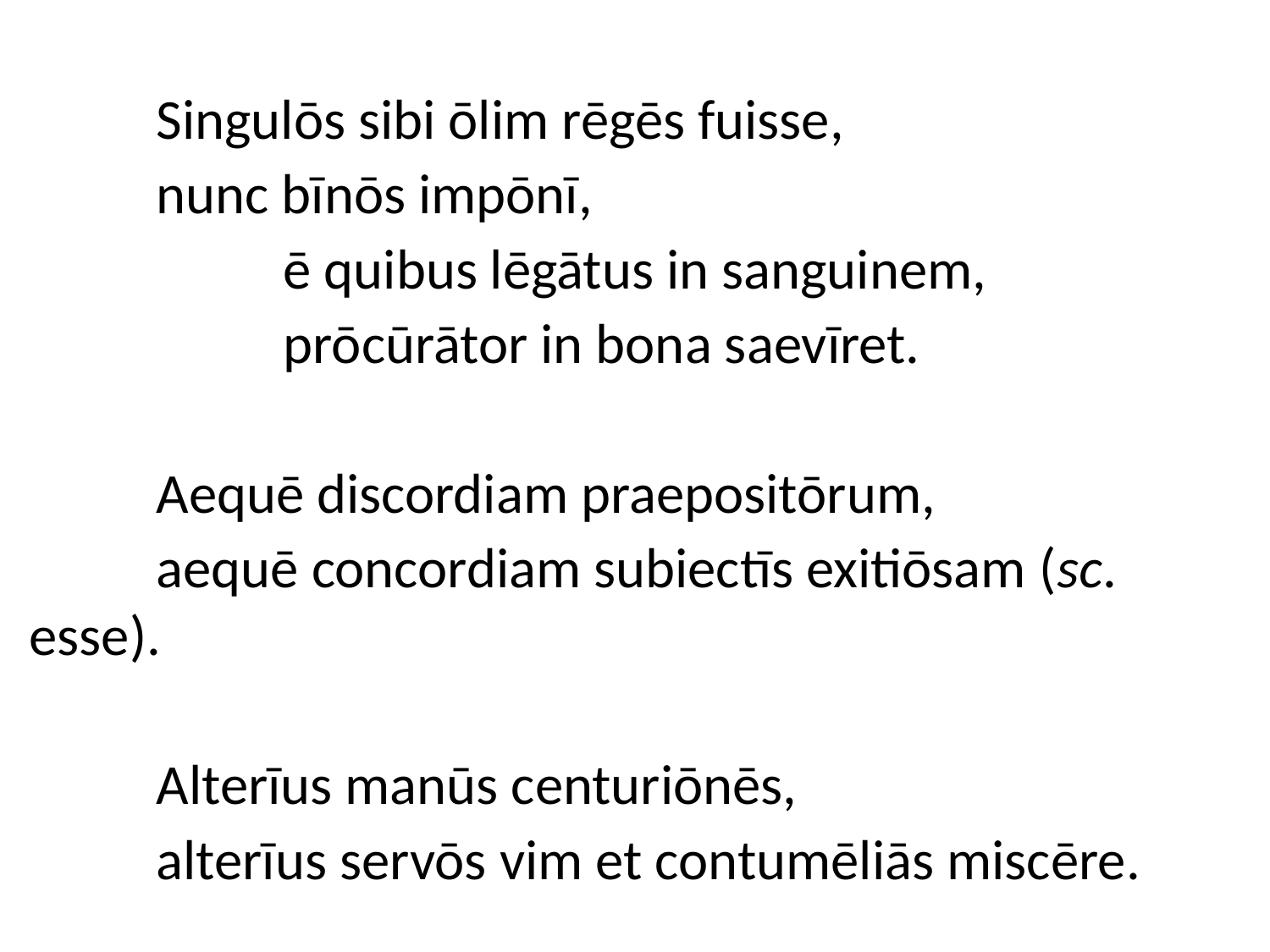

Singulōs sibi ōlim rēgēs fuisse,
	nunc bīnōs impōnī,
		ē quibus lēgātus in sanguinem,
		prōcūrātor in bona saevīret.

	Aequē discordiam praepositōrum,
	aequē concordiam subiectīs exitiōsam (sc. esse).

	Alterīus manūs centuriōnēs,
	alterīus servōs vim et contumēliās miscēre.

[15.2]
#